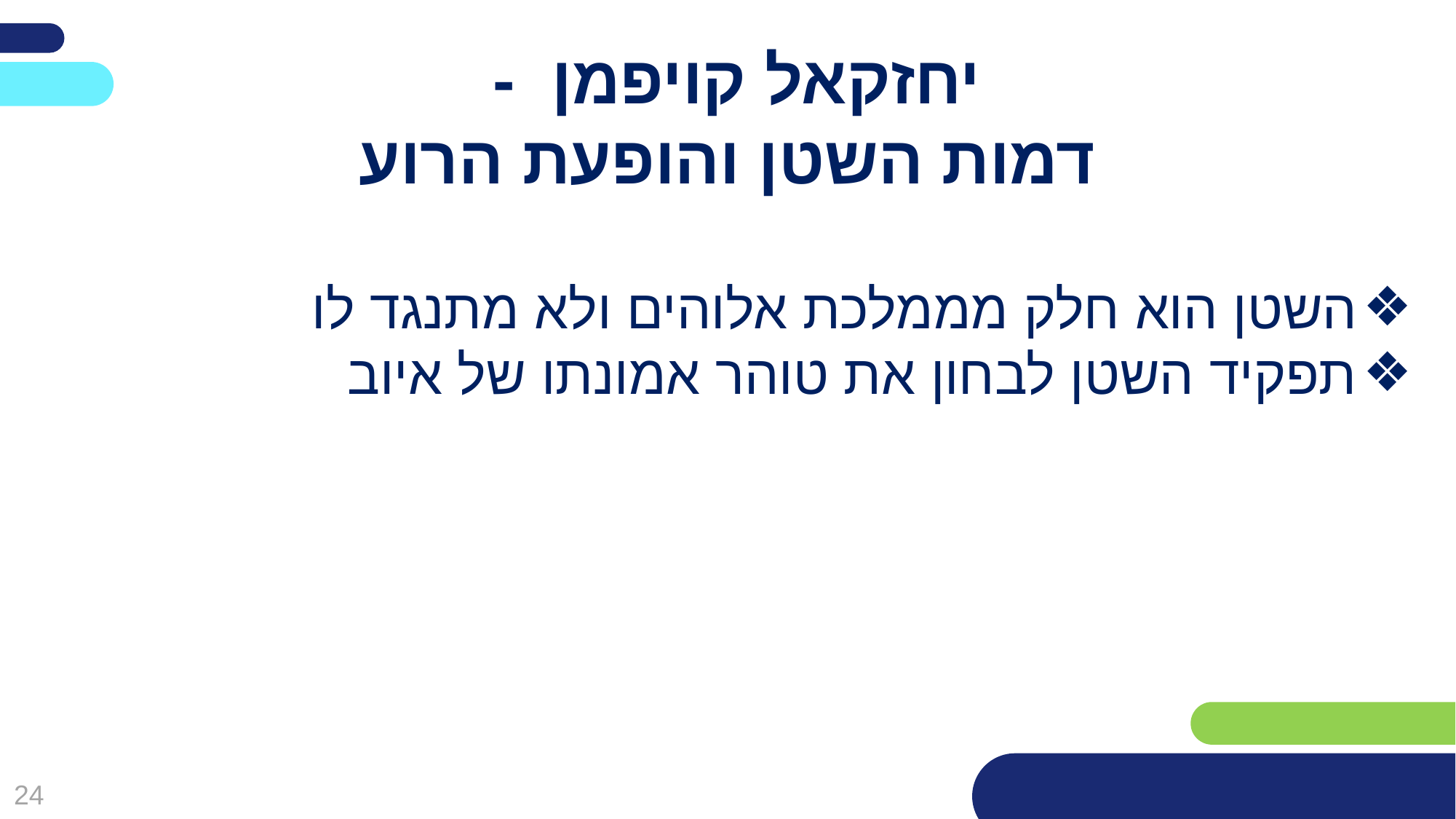

פריסה 3
(הפריסות שונות זו מזו במיקום תיבות הטקסט וגרפיקת הרקע,
ותוכלו לגוון ביניהן)
# יחזקאל קויפמן  -
דמות השטן והופעת הרוע
את השקופית הזו תוכלו לשכפל, על מנת ליצור שקופיות נוספות הזהות לה – אליהן תוכלו להכניס את התכנים.

כדי לשכפל אותה, לחצו עליה קליק ימיני בתפריט השקופיות בצד ובחרו
"שכפל שקופית" או "Duplicate Slide"
(מחקו ריבוע זה לאחר הקריאה)

השטן הוא חלק מממלכת אלוהים ולא מתנגד לו
תפקיד השטן לבחון את טוהר אמונתו של איוב